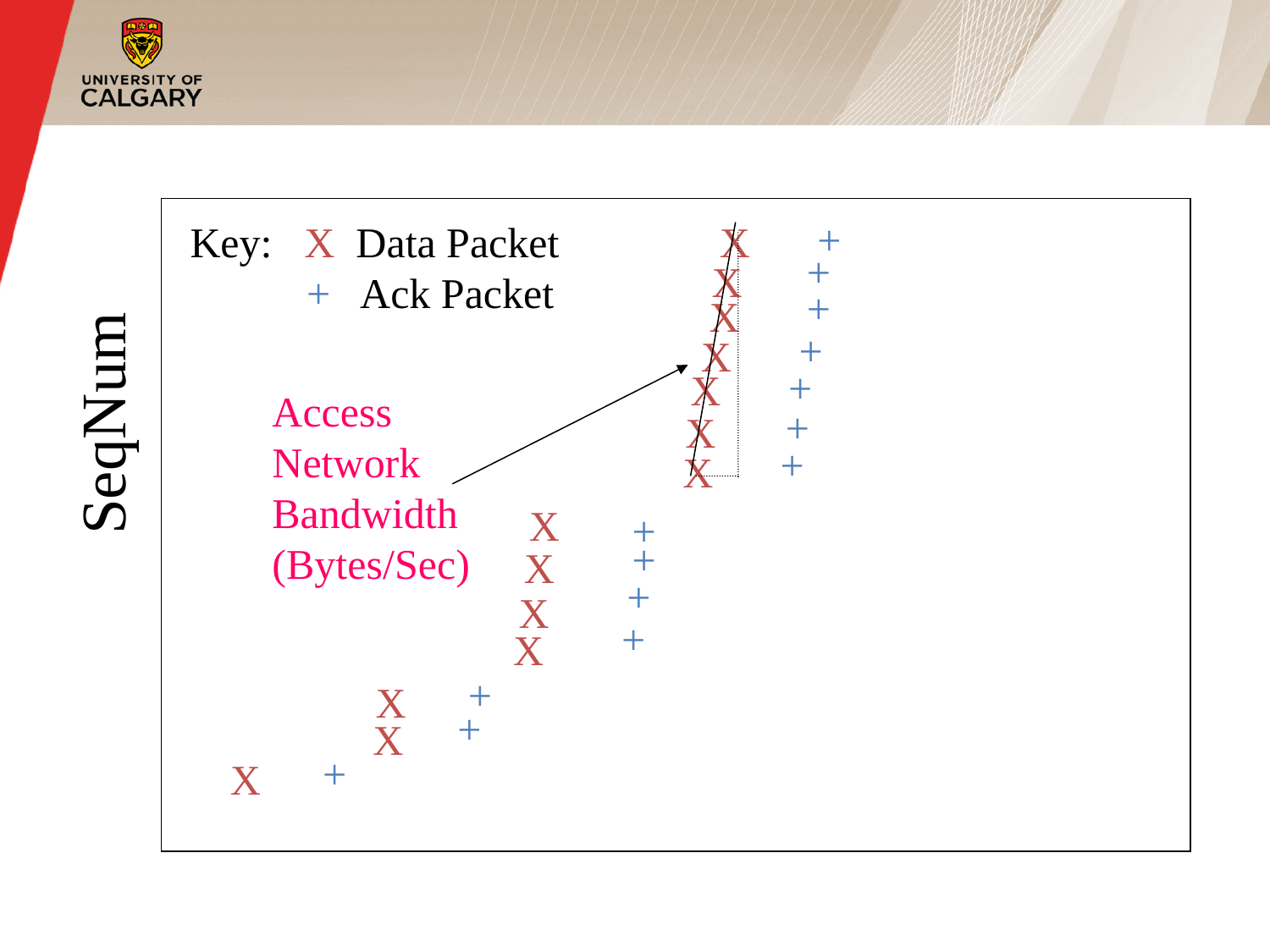

+
Key:   X  Data Packet
           +   Ack Packet
X

+
X
+
X
+
X
+
X

Access
Network
Bandwidth
(Bytes/Sec)
SeqNum
+
X
+
X

X
+
+
X
+
X
+
X
+
X
+
X
+
X